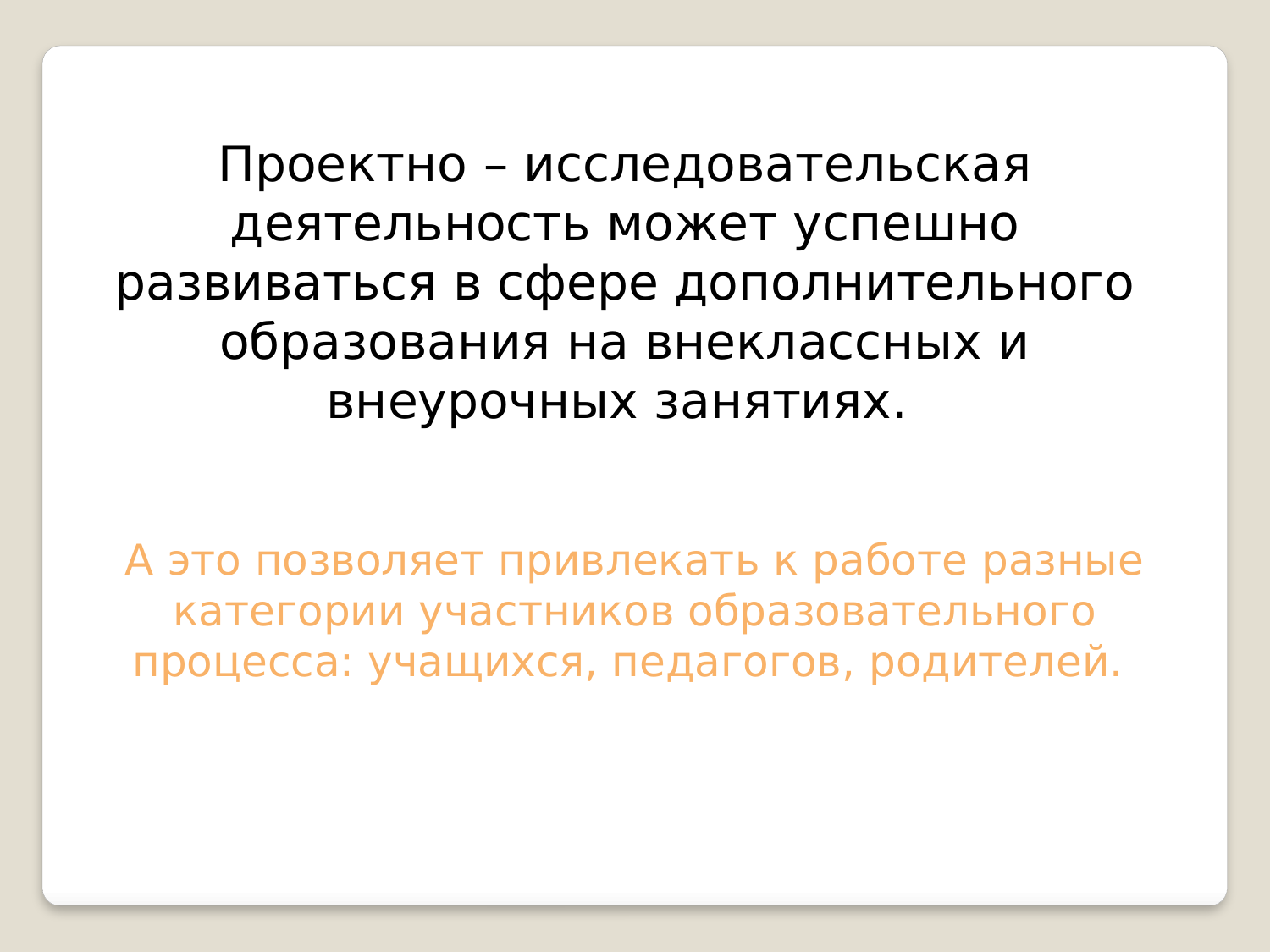

Проектно – исследовательская деятельность может успешно развиваться в сфере дополнительного образования на внеклассных и внеурочных занятиях.

А это позволяет привлекать к работе разные категории участников образовательного процесса: учащихся, педагогов, родителей.